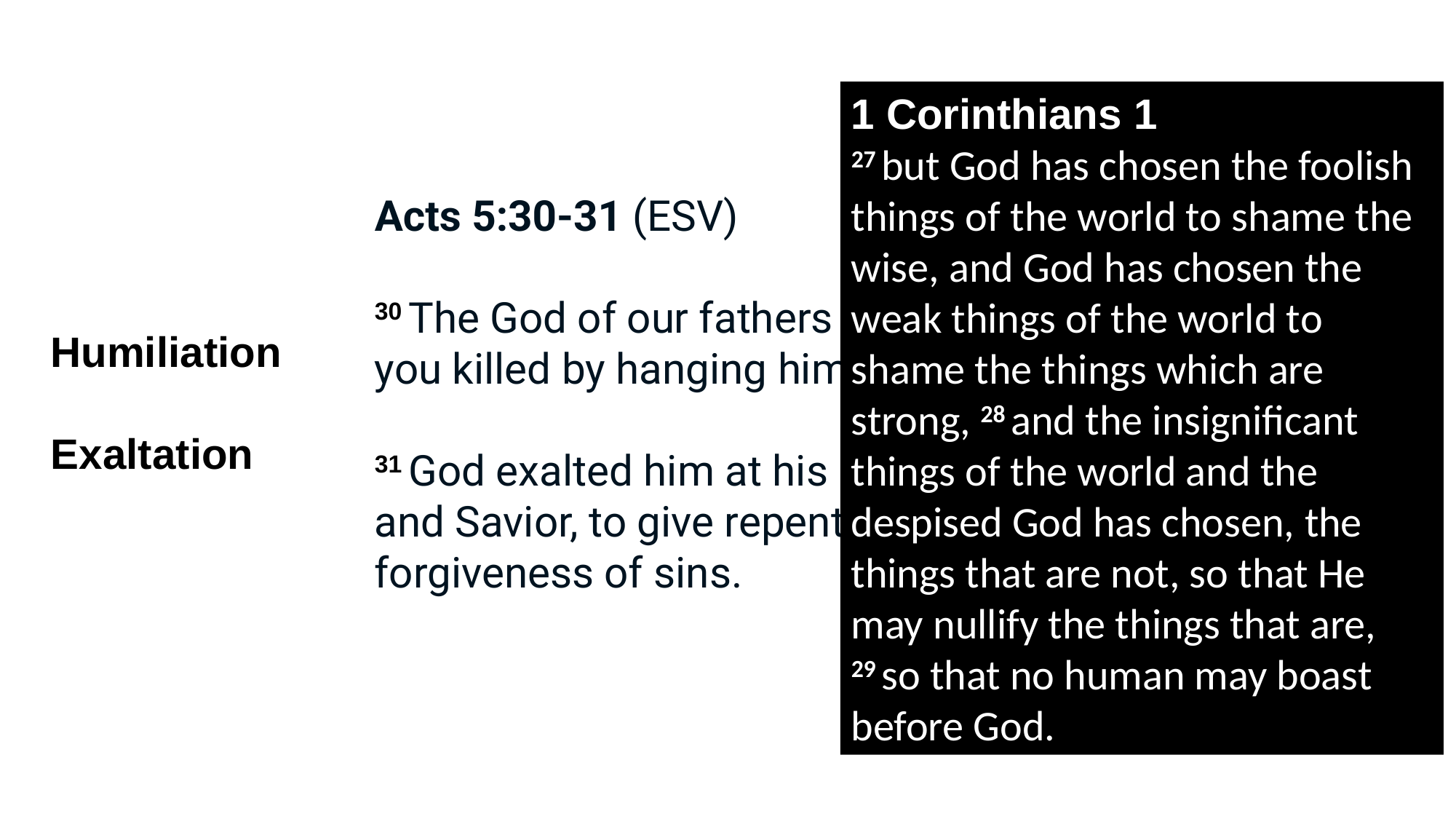

1 Corinthians 1
27 but God has chosen the foolish things of the world to shame the wise, and God has chosen the weak things of the world to shame the things which are strong, 28 and the insignificant things of the world and the despised God has chosen, the things that are not, so that He may nullify the things that are, 29 so that no human may boast before God.
Acts 5:30-31 (ESV)

30 The God of our fathers raised Jesus, whom you killed by hanging him on a tree.

31 God exalted him at his right hand as Leader and Savior, to give repentance to Israel and forgiveness of sins.
Humiliation

Exaltation